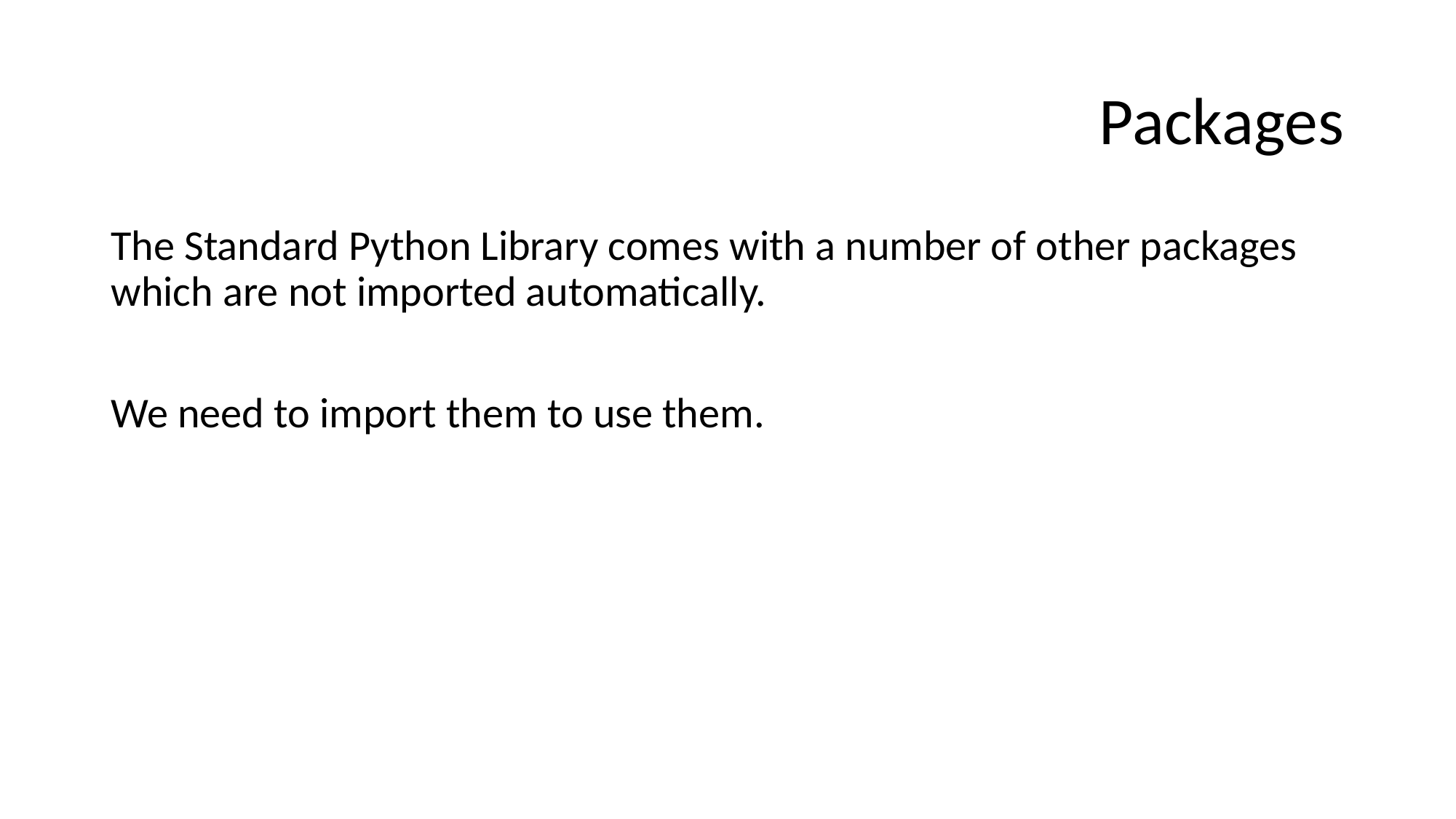

# Packages
The Standard Python Library comes with a number of other packages which are not imported automatically.

We need to import them to use them.